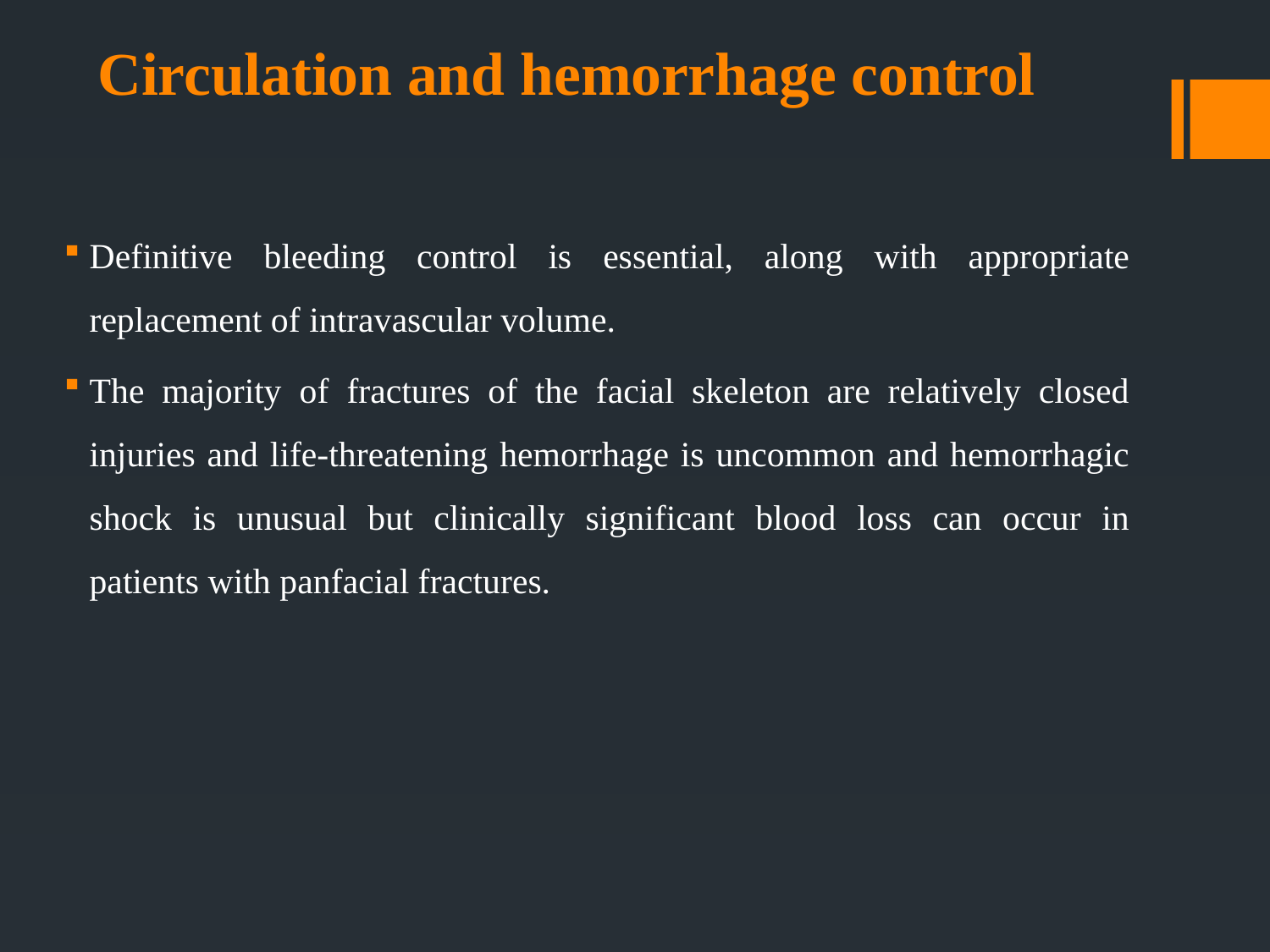

# Circulation and hemorrhage control
Definitive bleeding control is essential, along with appropriate replacement of intravascular volume.
The majority of fractures of the facial skeleton are relatively closed injuries and life-threatening hemorrhage is uncommon and hemorrhagic shock is unusual but clinically significant blood loss can occur in patients with panfacial fractures.